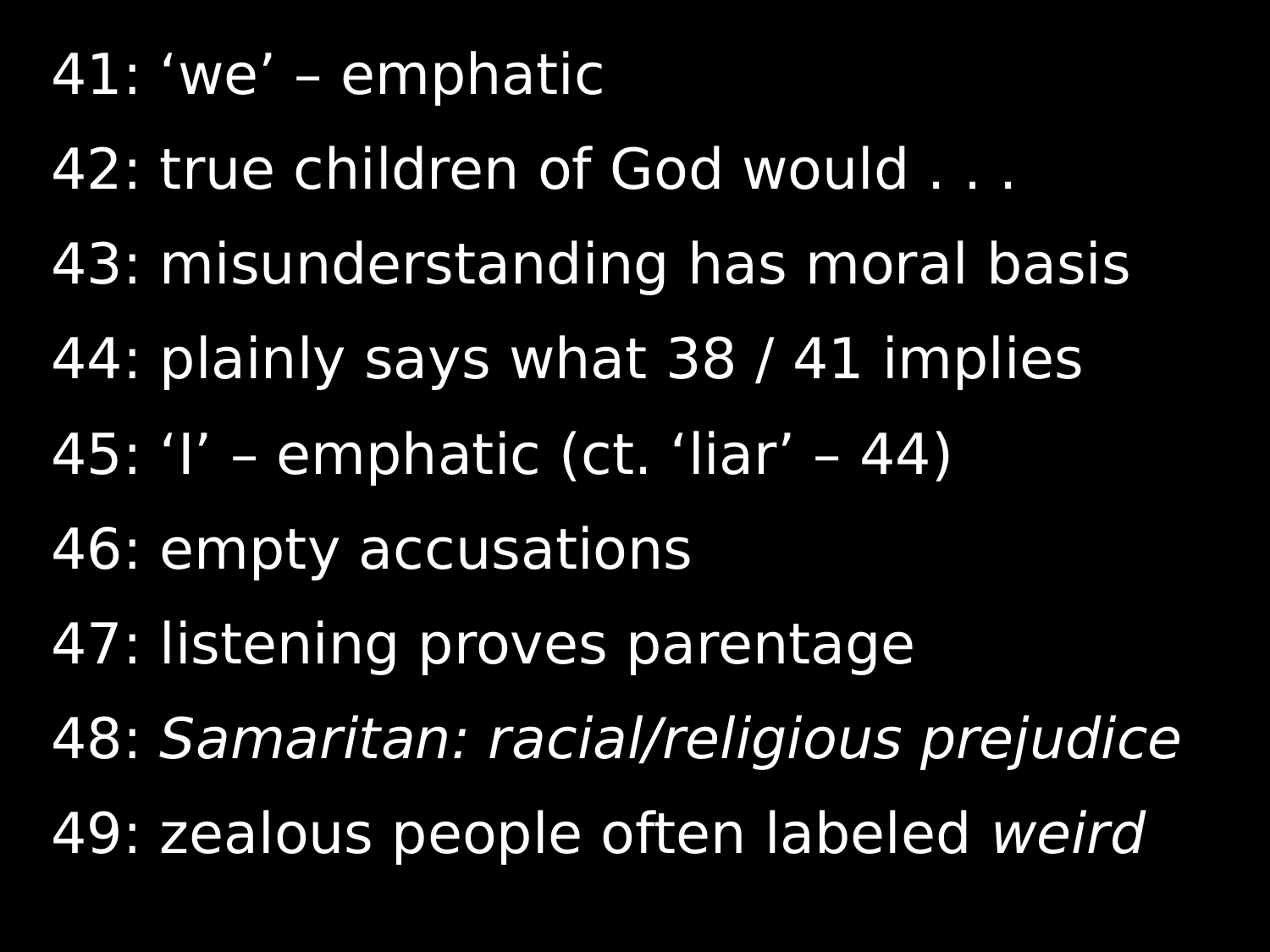

41: ‘we’ – emphatic
42: true children of God would . . .
43: misunderstanding has moral basis
44: plainly says what 38 / 41 implies
45: ‘I’ – emphatic (ct. ‘liar’ – 44)
46: empty accusations
47: listening proves parentage
48: Samaritan: racial/religious prejudice
49: zealous people often labeled weird